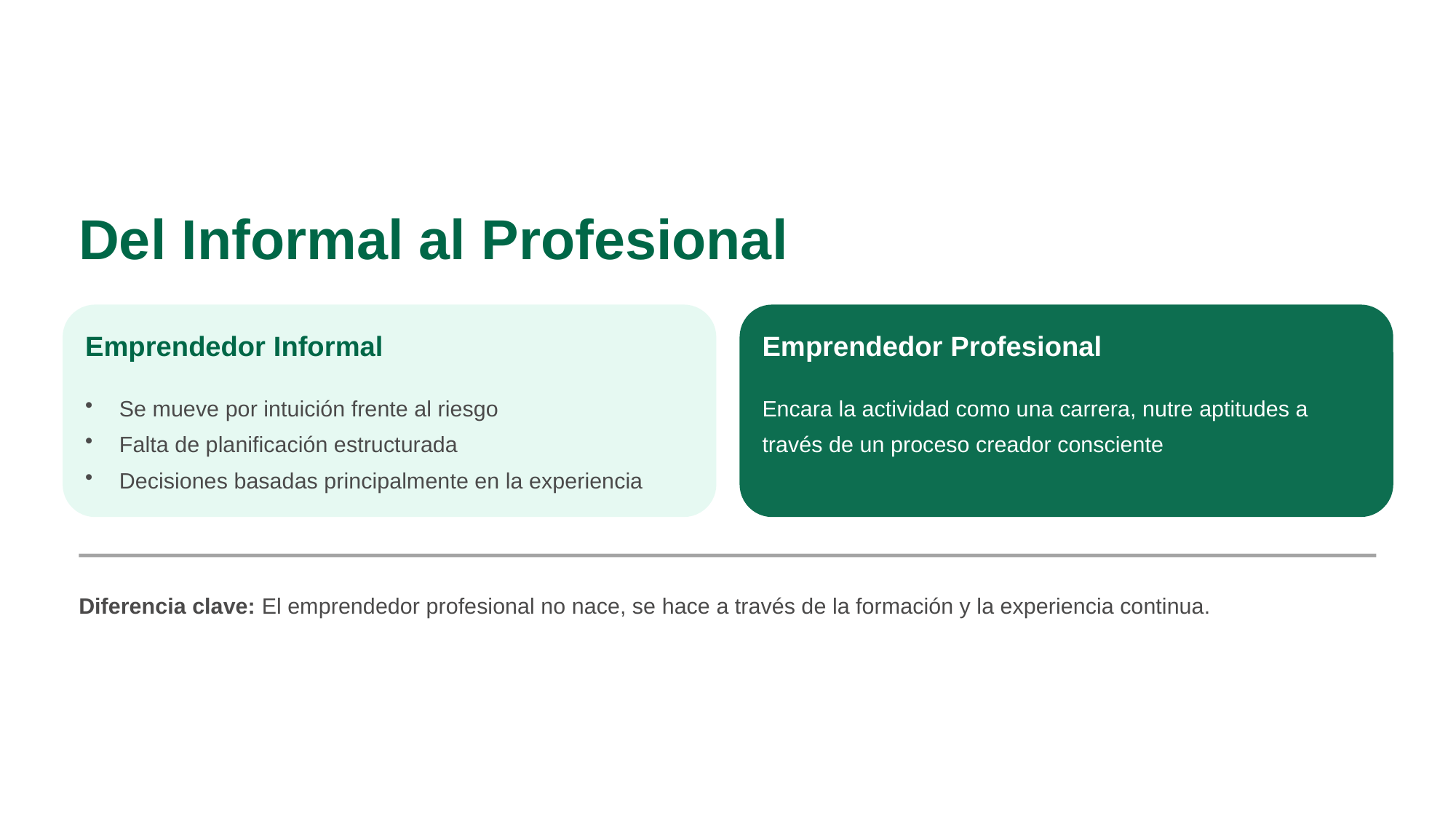

Del Informal al Profesional

Emprendedor Informal
Emprendedor Profesional
Se mueve por intuición frente al riesgo
Falta de planificación estructurada
Decisiones basadas principalmente en la experiencia
Encara la actividad como una carrera, nutre aptitudes a través de un proceso creador consciente

Diferencia clave: El emprendedor profesional no nace, se hace a través de la formación y la experiencia continua.